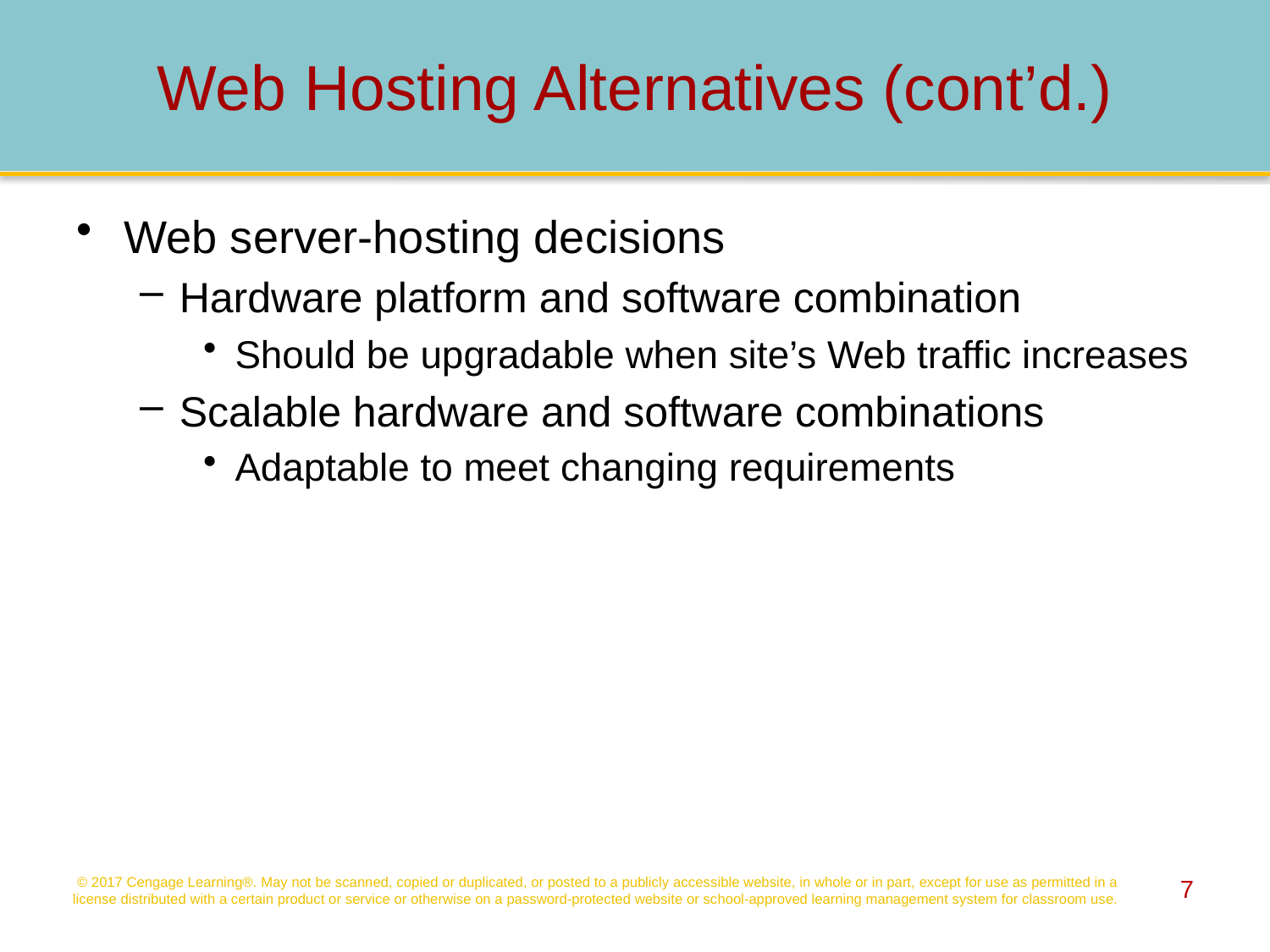

# Web Hosting Alternatives (cont’d.)
Web server-hosting decisions
Hardware platform and software combination
Should be upgradable when site’s Web traffic increases
Scalable hardware and software combinations
Adaptable to meet changing requirements
© 2017 Cengage Learning®. May not be scanned, copied or duplicated, or posted to a publicly accessible website, in whole or in part, except for use as permitted in a license distributed with a certain product or service or otherwise on a password-protected website or school-approved learning management system for classroom use.
7